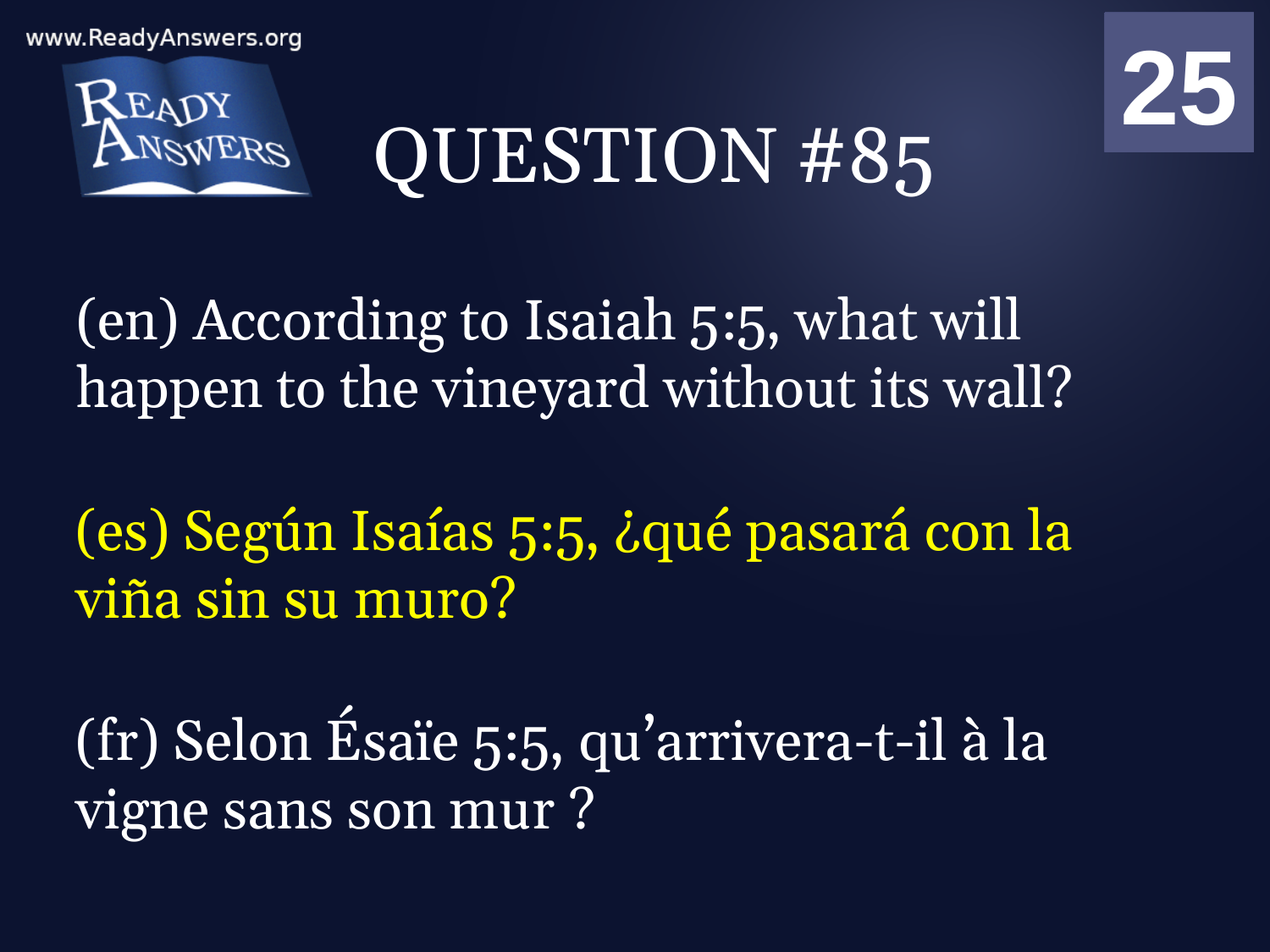

01
02
03
04
05
06
07
08
09
10
11
12
13
14
15
16
17
18
19
20
21
22
23
24
25
00
# QUESTION #85
(en) According to Isaiah 5:5, what will happen to the vineyard without its wall?
(es) Según Isaías 5:5, ¿qué pasará con la viña sin su muro?
(fr) Selon Ésaïe 5:5, qu’arrivera-t-il à la vigne sans son mur ?